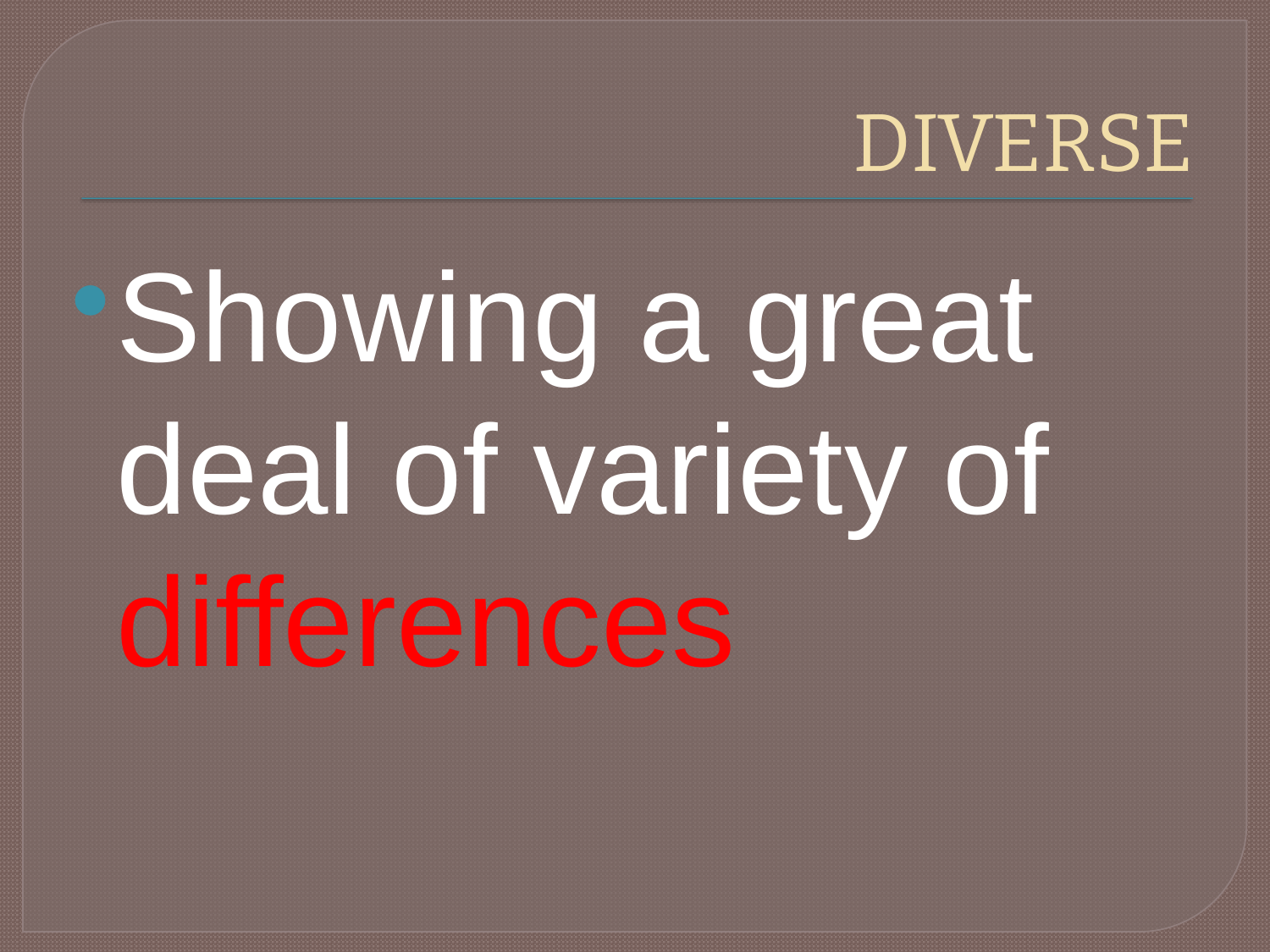

# DIVERSE
Showing a great deal of variety of differences